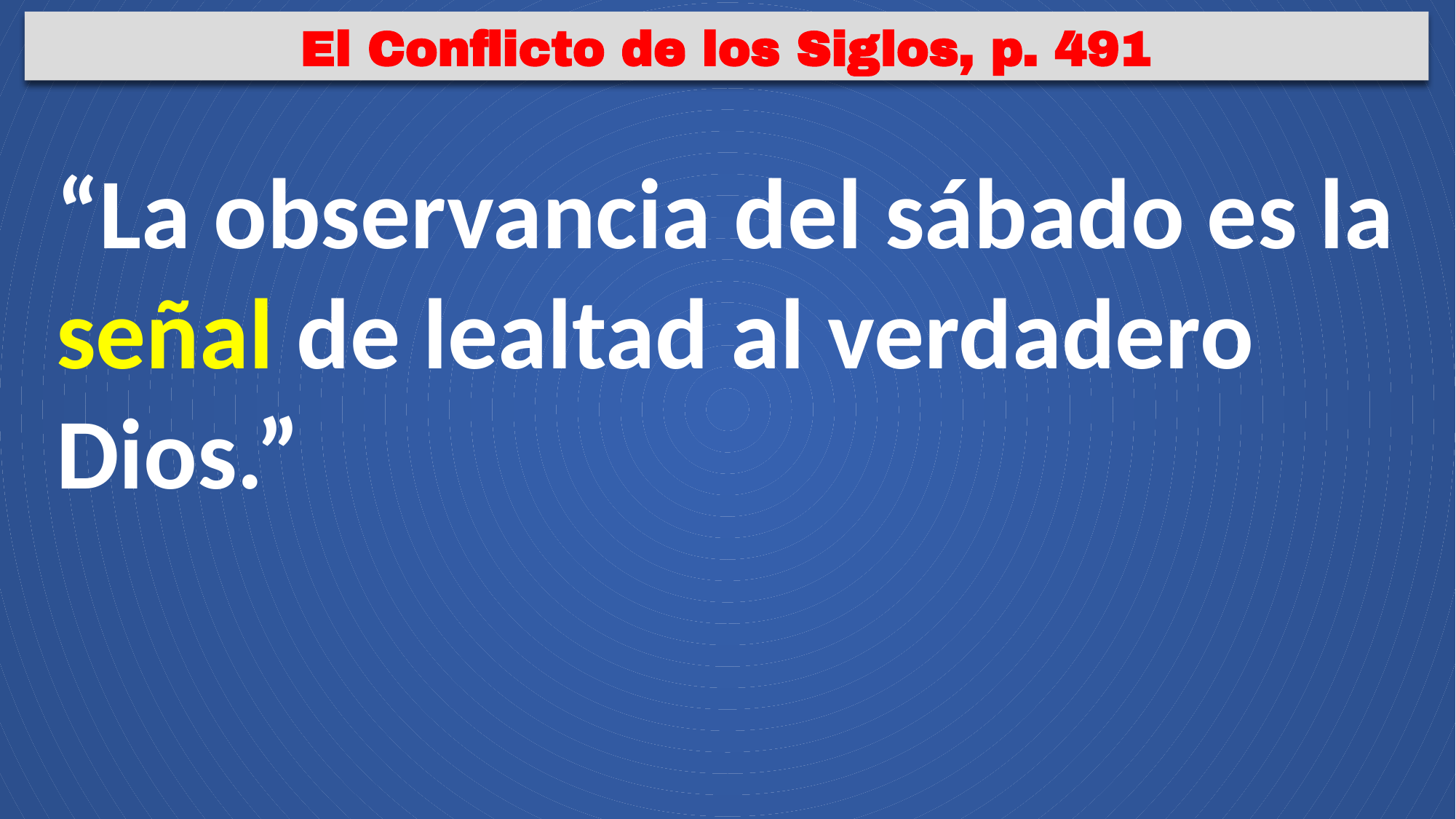

El Conflicto de los Siglos, p. 491
“La observancia del sábado es la señal de lealtad al verdadero Dios.”